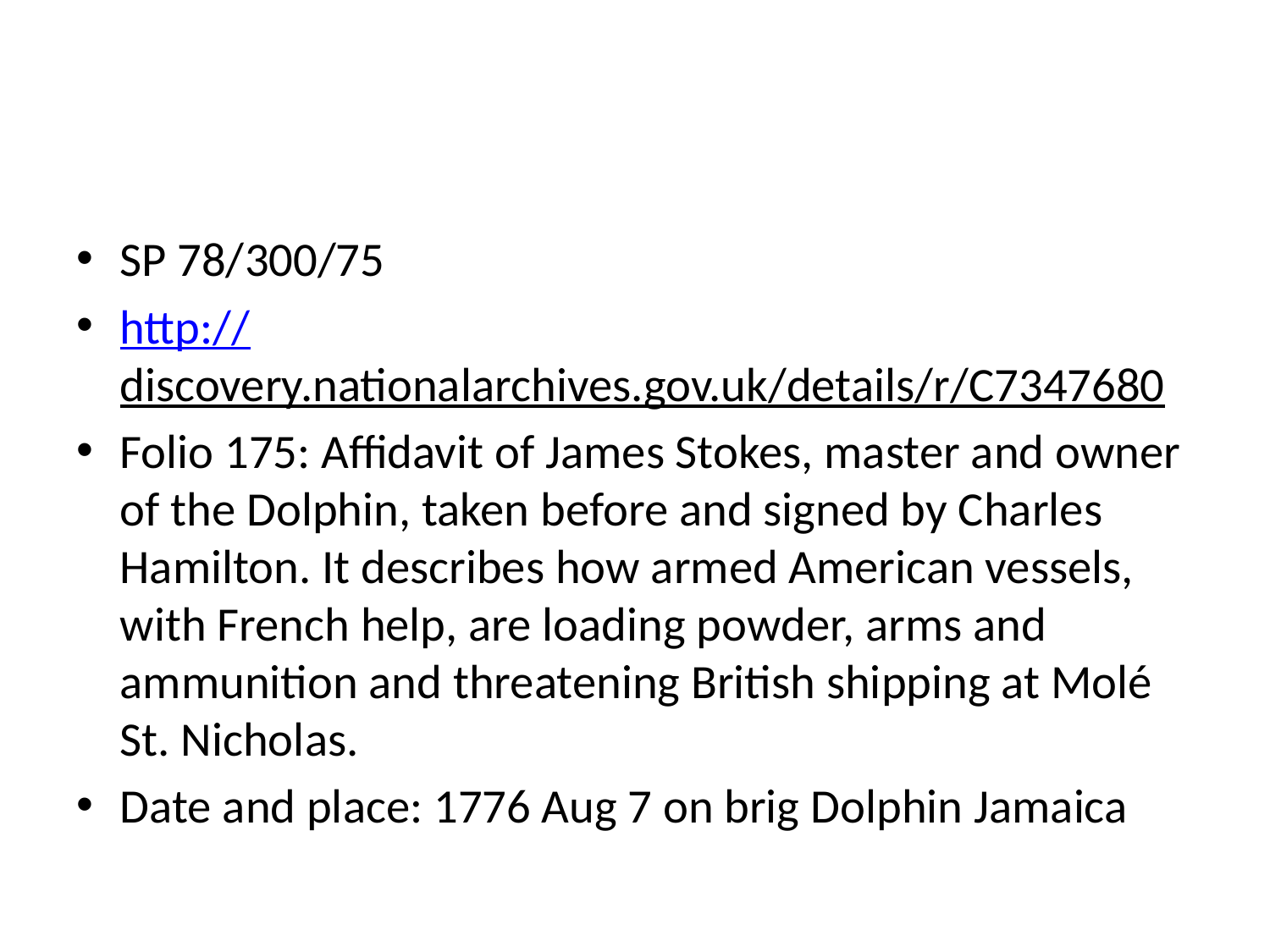

SP 78/300/75
http://discovery.nationalarchives.gov.uk/details/r/C7347680
Folio 175: Affidavit of James Stokes, master and owner of the Dolphin, taken before and signed by Charles Hamilton. It describes how armed American vessels, with French help, are loading powder, arms and ammunition and threatening British shipping at Molé St. Nicholas.
Date and place: 1776 Aug 7 on brig Dolphin Jamaica